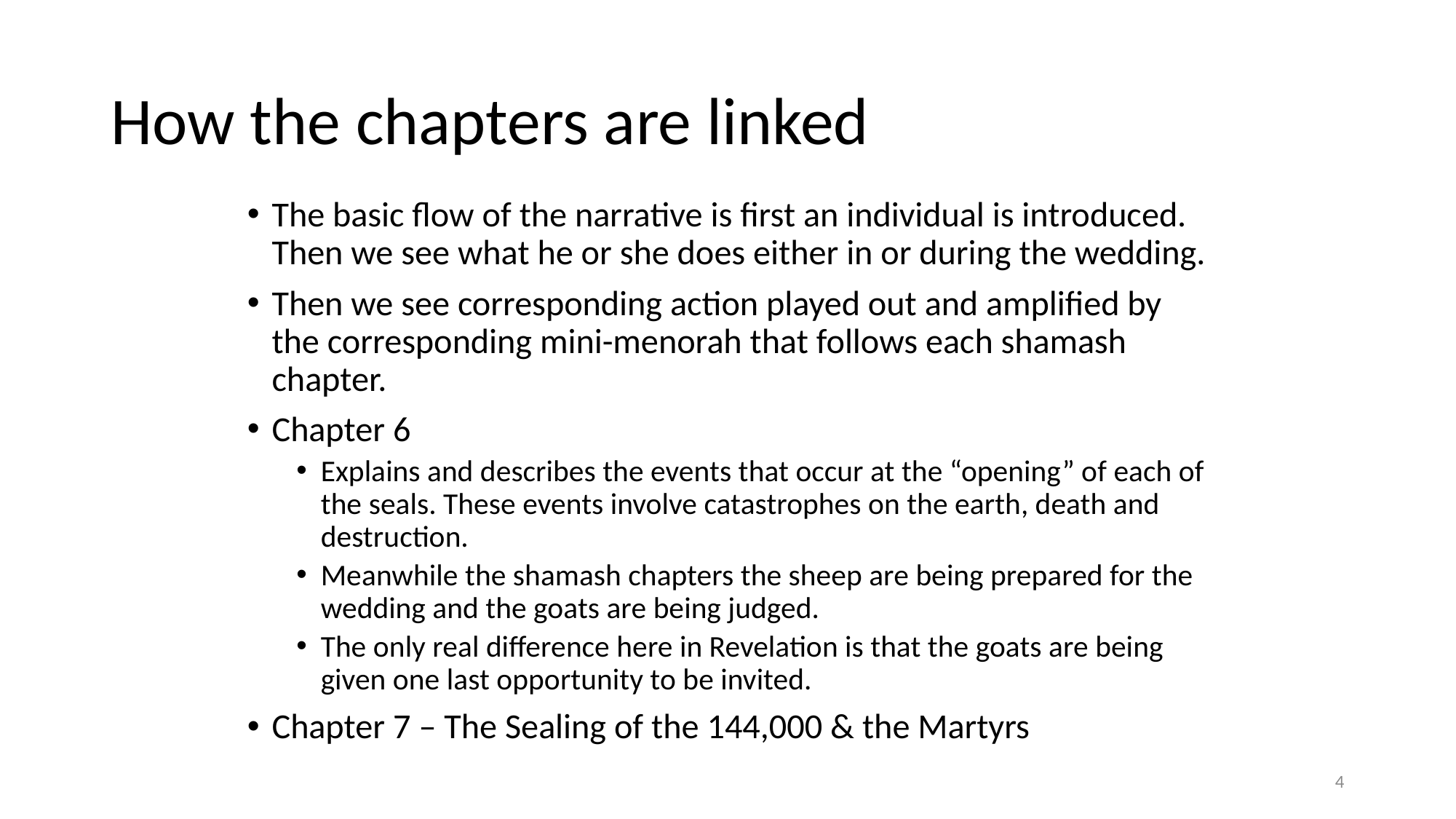

# How the chapters are linked
The basic flow of the narrative is first an individual is introduced. Then we see what he or she does either in or during the wedding.
Then we see corresponding action played out and amplified by the corresponding mini-menorah that follows each shamash chapter.
Chapter 6
Explains and describes the events that occur at the “opening” of each of the seals. These events involve catastrophes on the earth, death and destruction.
Meanwhile the shamash chapters the sheep are being prepared for the wedding and the goats are being judged.
The only real difference here in Revelation is that the goats are being given one last opportunity to be invited.
Chapter 7 – The Sealing of the 144,000 & the Martyrs

4